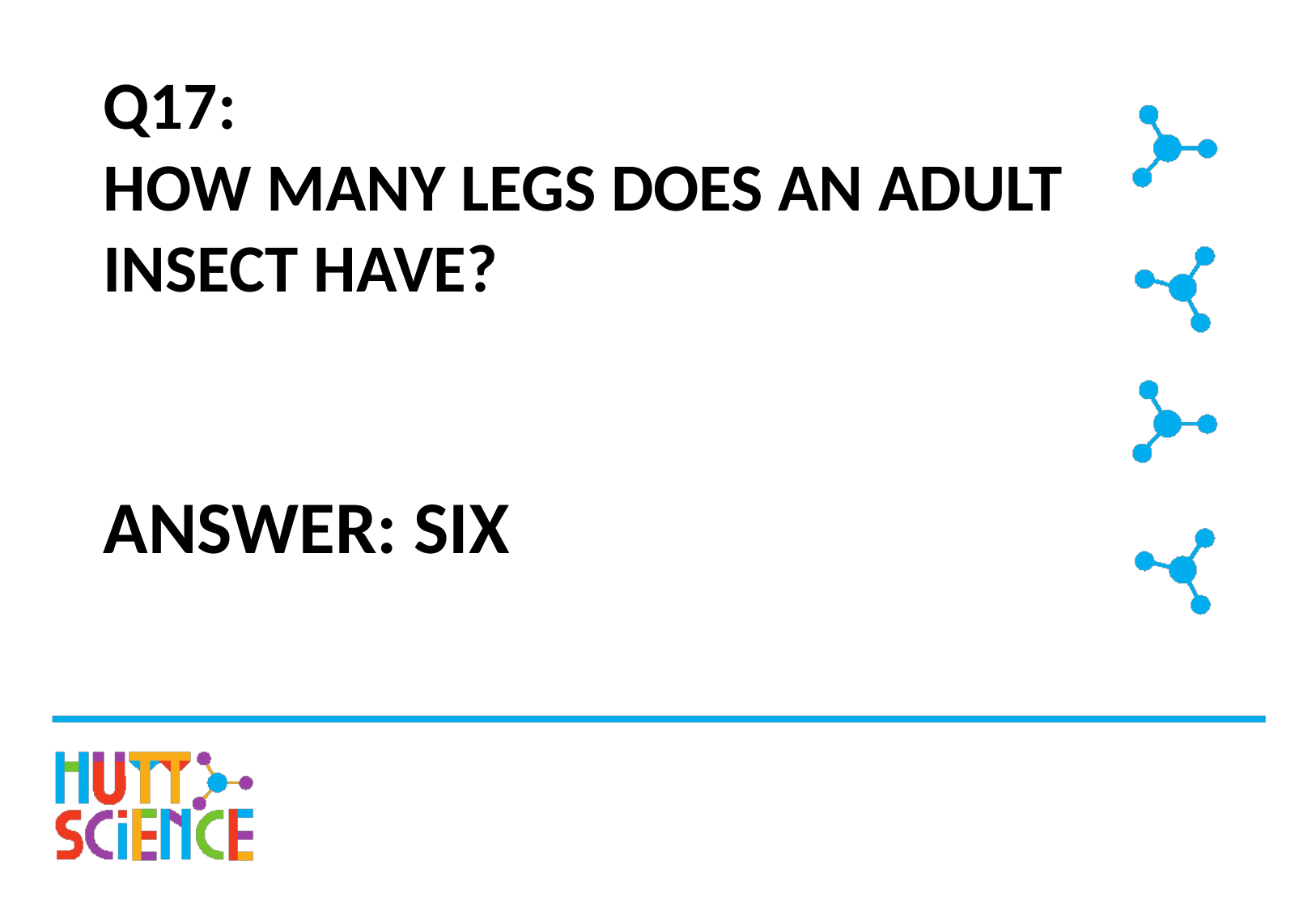

# Q17: HOW MANY LEGS DOES AN ADULT INSECT HAVE?
ANSWER: SIX